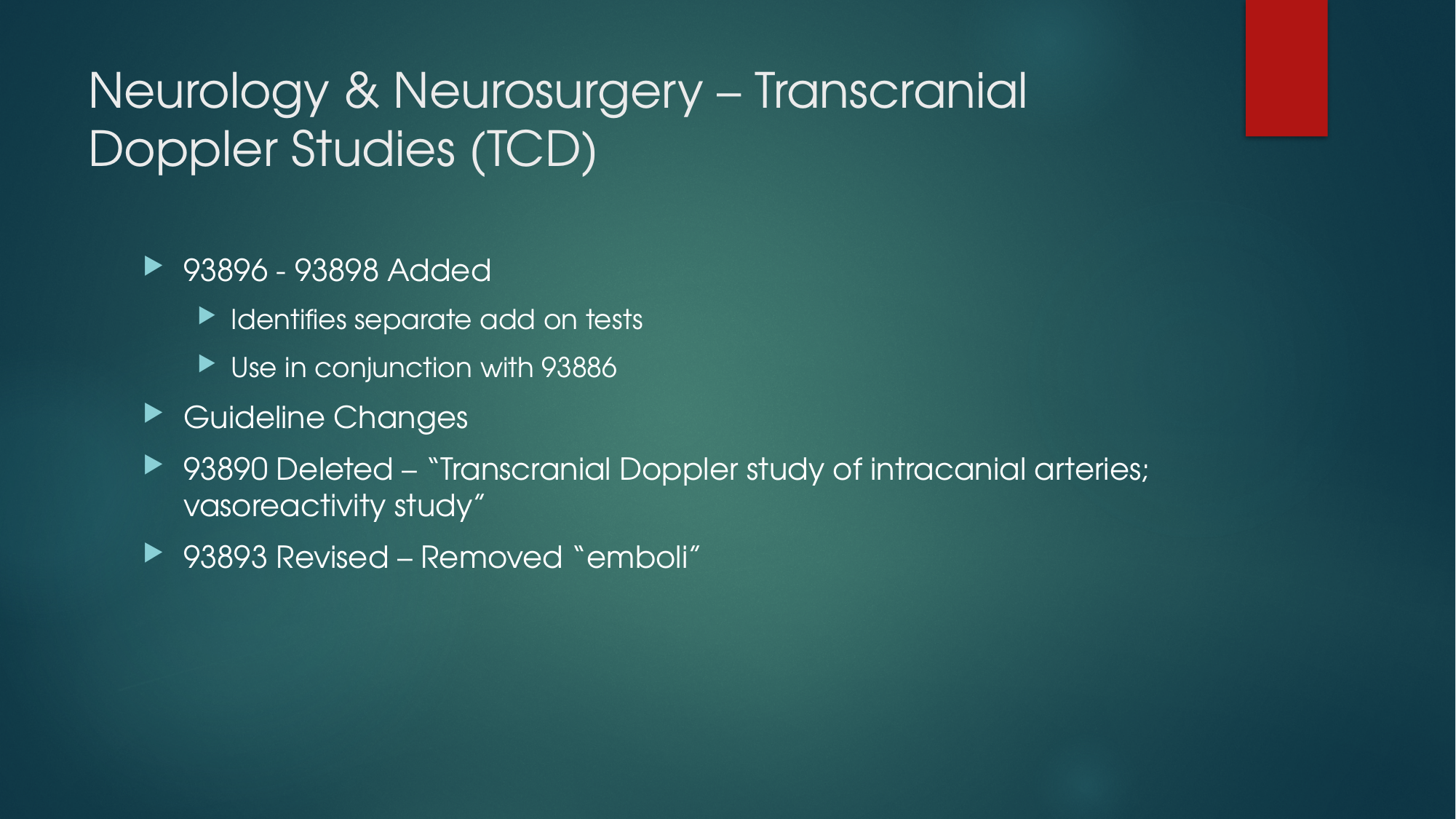

# Neurology & Neurosurgery – Transcranial Doppler Studies (TCD)
93896 - 93898 Added
Identifies separate add on tests
Use in conjunction with 93886
Guideline Changes
93890 Deleted – “Transcranial Doppler study of intracanial arteries; vasoreactivity study”
93893 Revised – Removed “emboli”